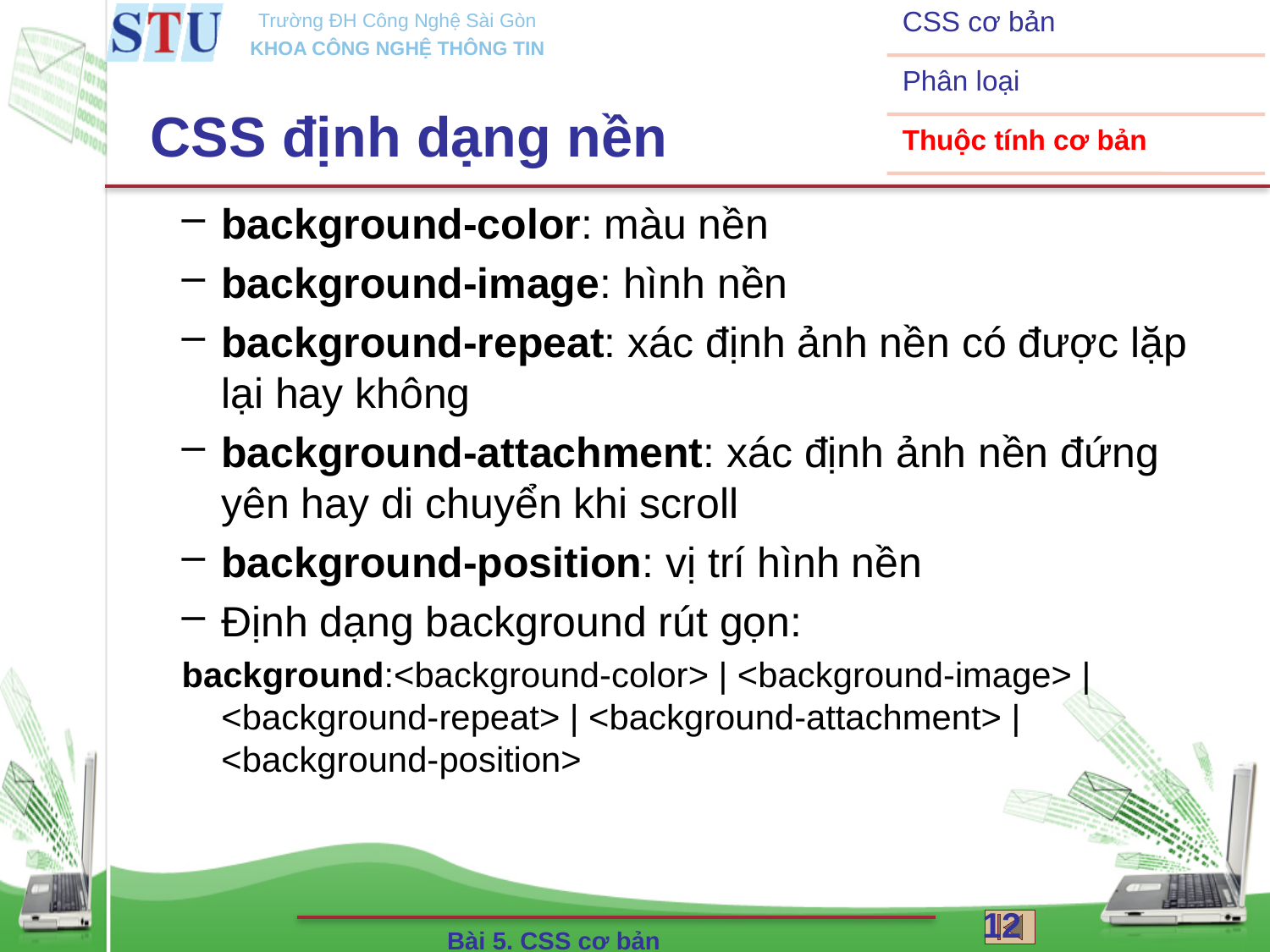

CSS cơ bản
Phân loại
Thuộc tính cơ bản
# CSS định dạng nền
background-color: màu nền
background-image: hình nền
background-repeat: xác định ảnh nền có được lặp lại hay không
background-attachment: xác định ảnh nền đứng yên hay di chuyển khi scroll
background-position: vị trí hình nền
Định dạng background rút gọn:
background:<background-color> | <background-image> | <background-repeat> | <background-attachment> | <background-position>
12
Bài 5. CSS cơ bản